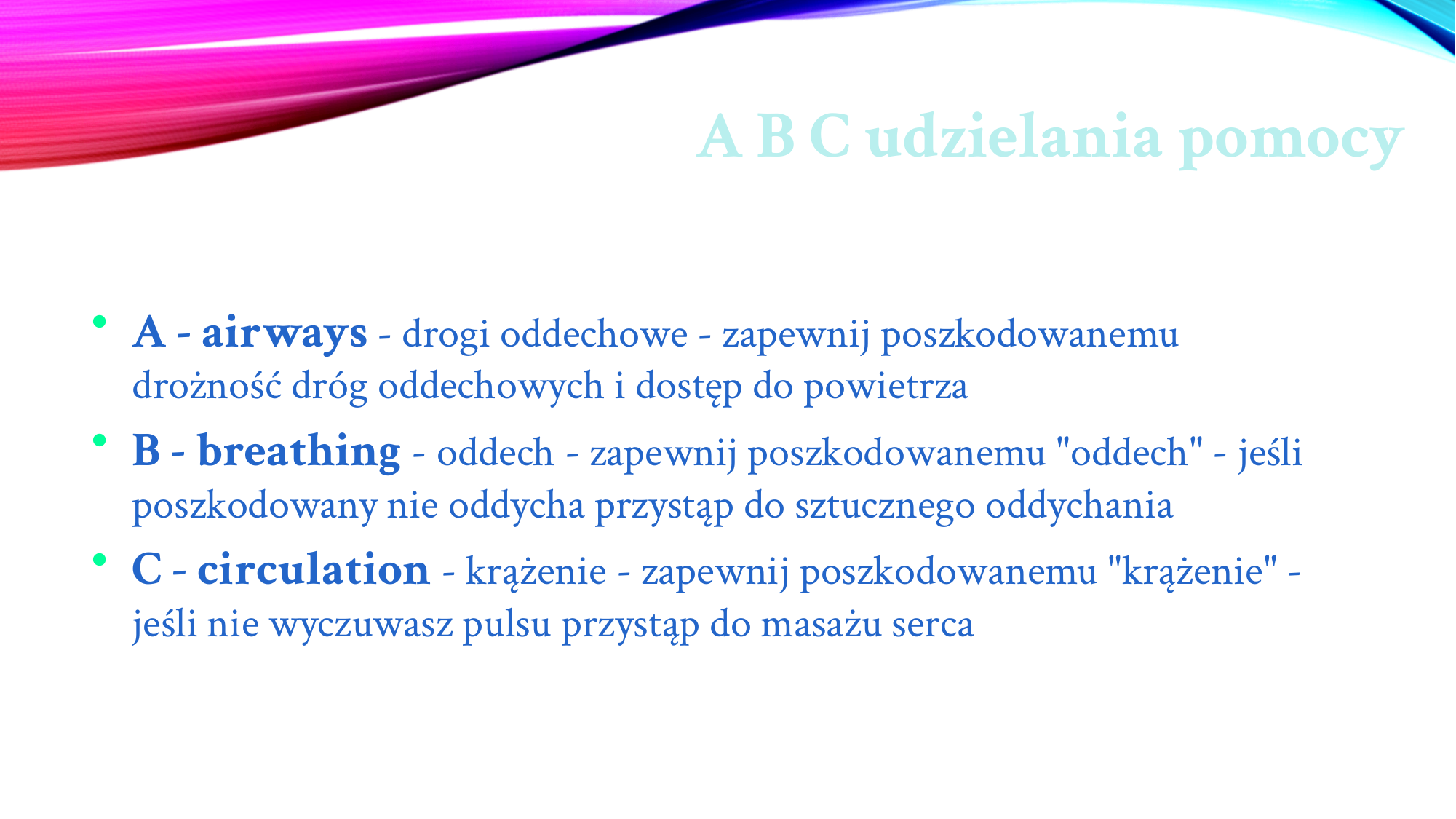

A B C udzielania pomocy
A - airways - drogi oddechowe - zapewnij poszkodowanemu drożność dróg oddechowych i dostęp do powietrza
B - breathing - oddech - zapewnij poszkodowanemu "oddech" - jeśli poszkodowany nie oddycha przystąp do sztucznego oddychania
C - circulation - krążenie - zapewnij poszkodowanemu "krążenie" - jeśli nie wyczuwasz pulsu przystąp do masażu serca